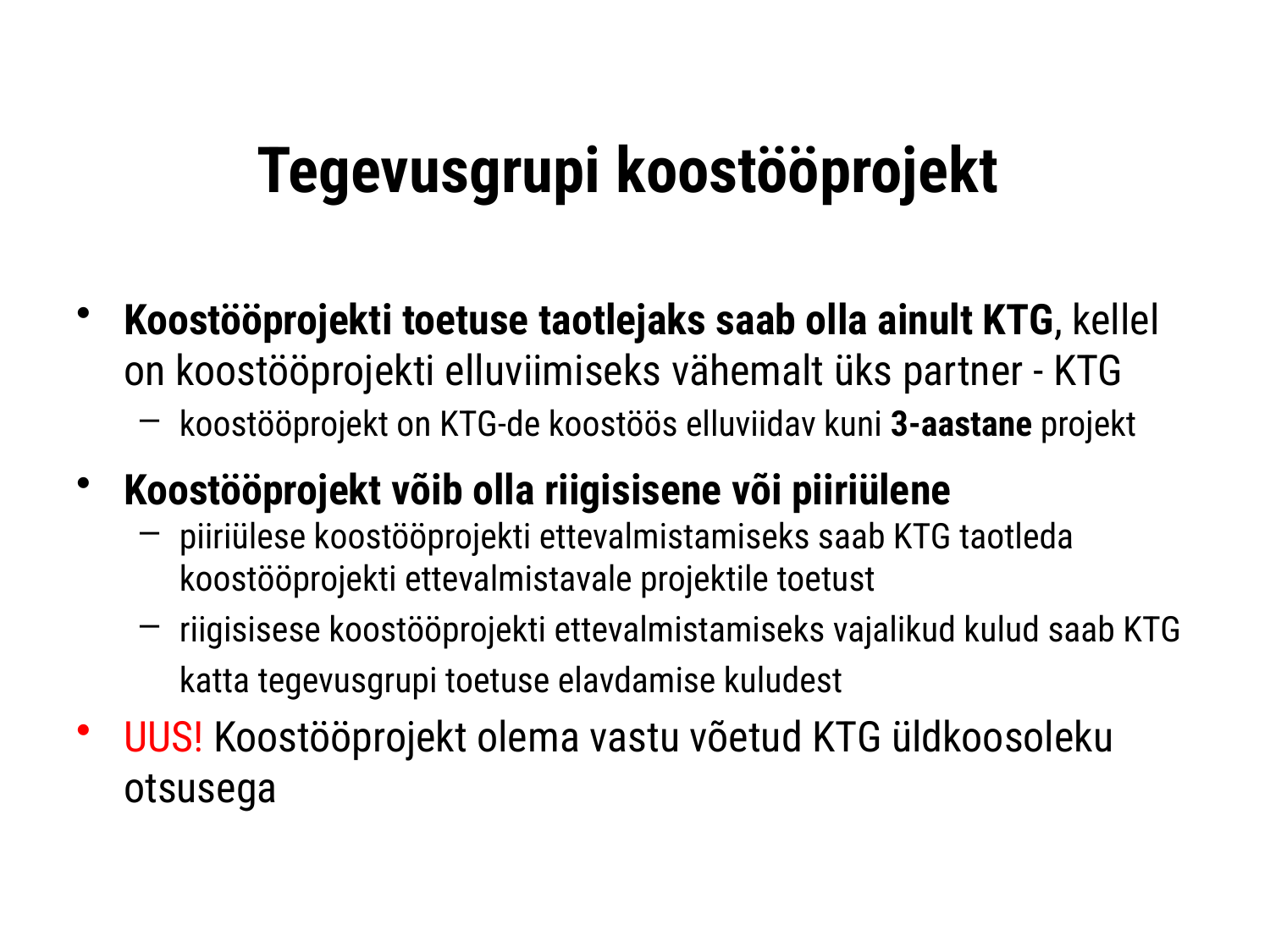

# Tegevusgrupi koostööprojekt
Koostööprojekti toetuse taotlejaks saab olla ainult KTG, kellel on koostööprojekti elluviimiseks vähemalt üks partner - KTG
koostööprojekt on KTG-de koostöös elluviidav kuni 3-aastane projekt
Koostööprojekt võib olla riigisisene või piiriülene
piiriülese koostööprojekti ettevalmistamiseks saab KTG taotleda koostööprojekti ettevalmistavale projektile toetust
riigisisese koostööprojekti ettevalmistamiseks vajalikud kulud saab KTG katta tegevusgrupi toetuse elavdamise kuludest
UUS! Koostööprojekt olema vastu võetud KTG üldkoosoleku otsusega